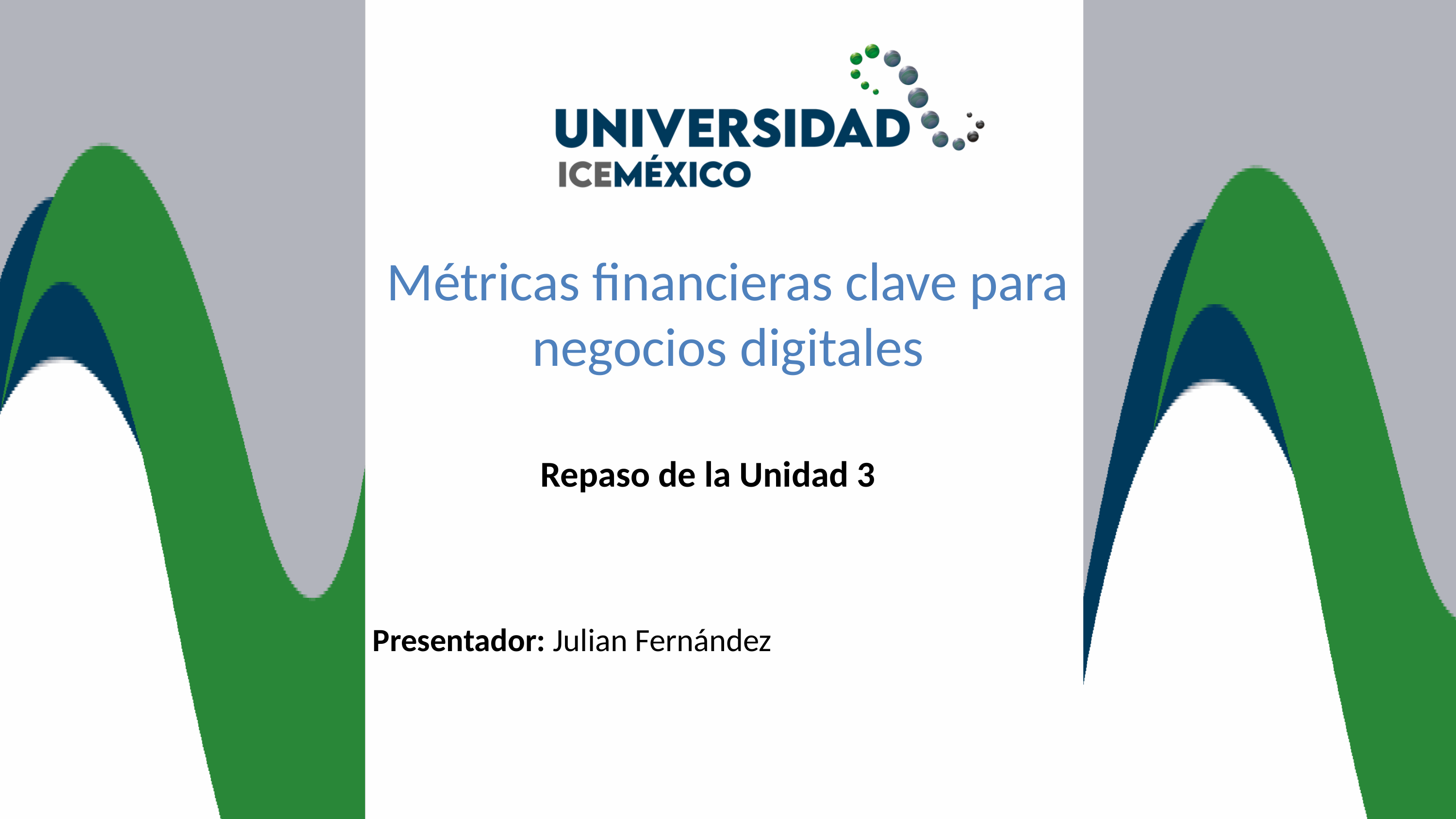

Métricas financieras clave para negocios digitales

Repaso de la Unidad 3
Presentador: Julian Fernández